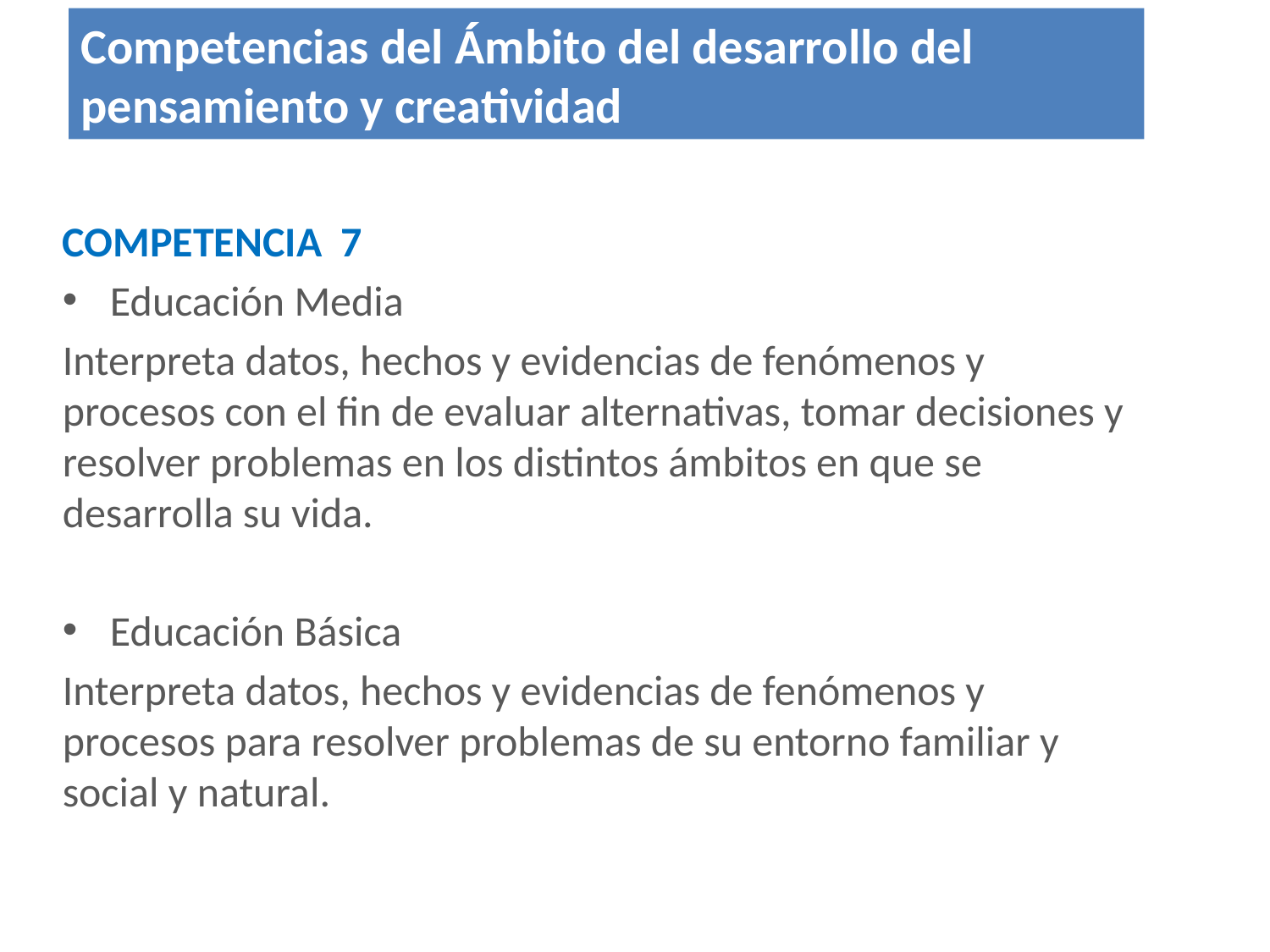

Competencias del Ámbito del desarrollo del pensamiento y creatividad
COMPETENCIA  7
Educación Media
Interpreta datos, hechos y evidencias de fenómenos y procesos con el fin de evaluar alternativas, tomar decisiones y resolver problemas en los distintos ámbitos en que se desarrolla su vida.

Educación Básica
Interpreta datos, hechos y evidencias de fenómenos y procesos para resolver problemas de su entorno familiar y social y natural.